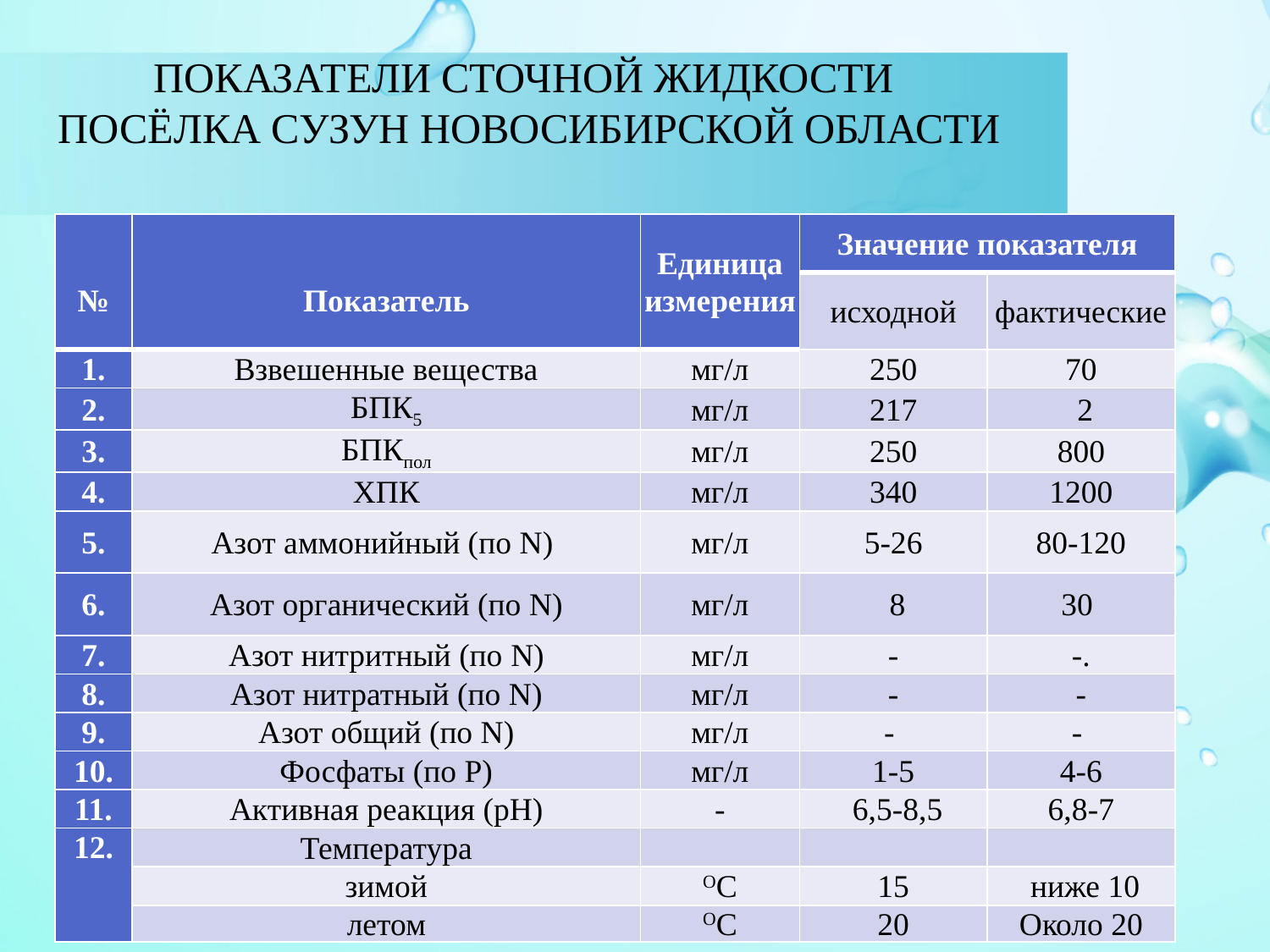

# ПОКАЗАТЕЛИ СТОЧНОЙ ЖИДКОСТИ ПОСЁЛКА СУЗУН НОВОСИБИРСКОЙ ОБЛАСТИ
| № | Показатель | Единица измерения | Значение показателя |  |
| --- | --- | --- | --- | --- |
|  |  |  | исходной | фактические |
| 1. | Взвешенные вещества | мг/л | 250 | 70 |
| 2. | БПК5 | мг/л | 217 | 2 |
| 3. | БПКпол | мг/л | 250 | 800 |
| 4. | ХПК | мг/л | 340 | 1200 |
| 5. | Азот аммонийный (по N) | мг/л | 5-26 | 80-120 |
| 6. | Азот органический (по N) | мг/л | 8 | 30 |
| 7. | Азот нитритный (по N) | мг/л | - | -. |
| 8. | Азот нитратный (по N) | мг/л | - | - |
| 9. | Азот общий (по N) | мг/л | - | - |
| 10. | Фосфаты (по Р) | мг/л | 1-5 | 4-6 |
| 11. | Активная реакция (рН) | - | 6,5-8,5 | 6,8-7 |
| 12. | Температура |  |  |  |
|  | зимой | ОС | 15 | ниже 10 |
|  | летом | ОС | 20 | Около 20 |